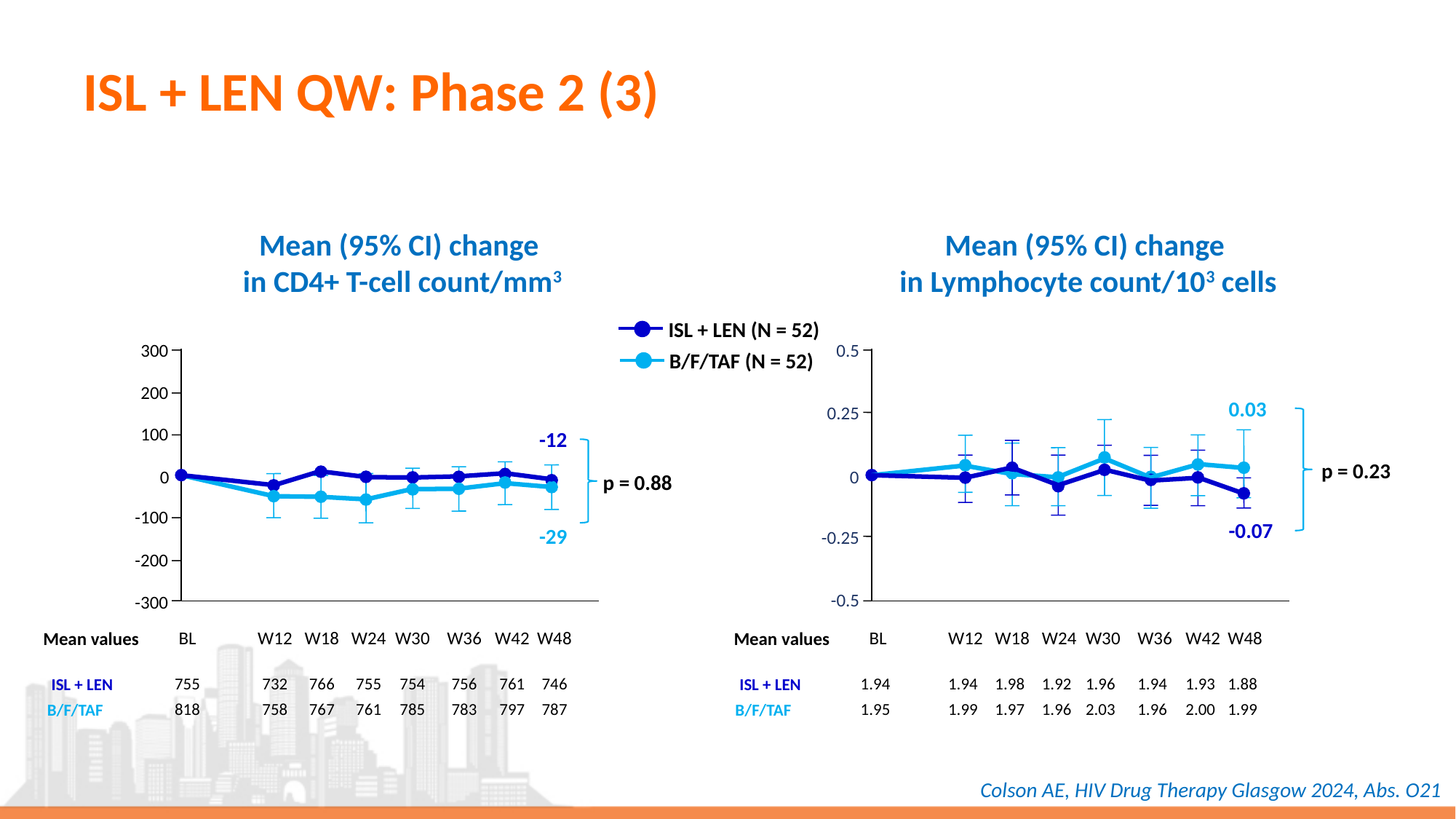

# ISL + LEN QW: Phase 2 (3)
Mean (95% CI) change
in CD4+ T-cell count/mm3
Mean (95% CI) change
in Lymphocyte count/103 cells
ISL + LEN (N = 52)

300
B/F/TAF (N = 52)

200

100
-12

0

p = 0.88

-100

-29
-200

-300

BL
W12
W18
W24
W30
W36
W42
W48
Mean values
755
732
766
755
754
756
761
746
ISL + LEN
818
758
767
761
785
783
797
787
B/F/TAF
0.5

0.03
0.25

p = 0.23

0

-0.07
-0.25

-0.5

BL
W12
W18
W24
W30
W36
W42
W48
Mean values
1.94
1.94
1.98
1.92
1.96
1.94
1.93
1.88
ISL + LEN
1.95
1.99
1.97
1.96
2.03
1.96
2.00
1.99
B/F/TAF
Colson AE, HIV Drug Therapy Glasgow 2024, Abs. O21